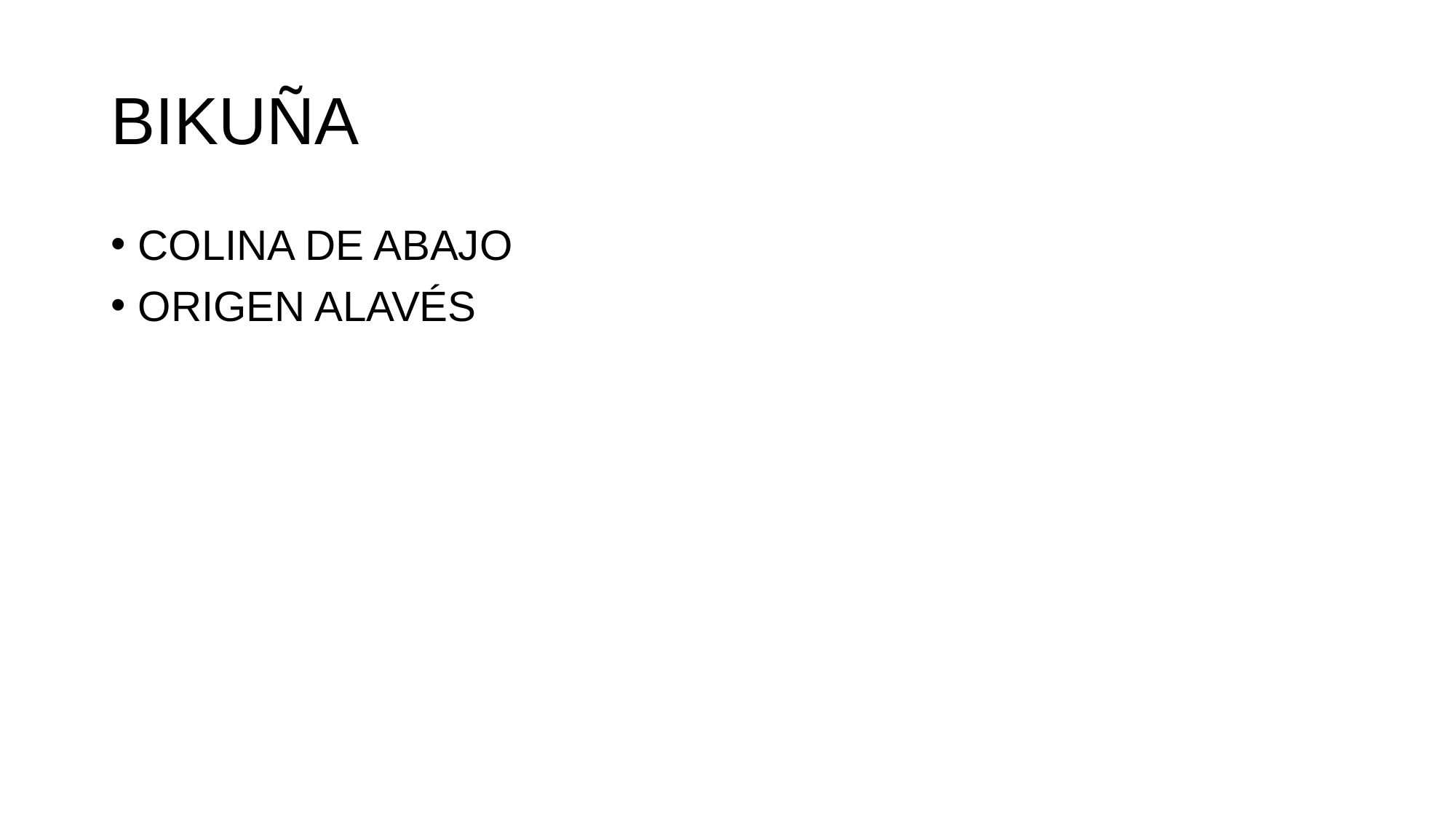

# BIKUÑA
COLINA DE ABAJO
ORIGEN ALAVÉS